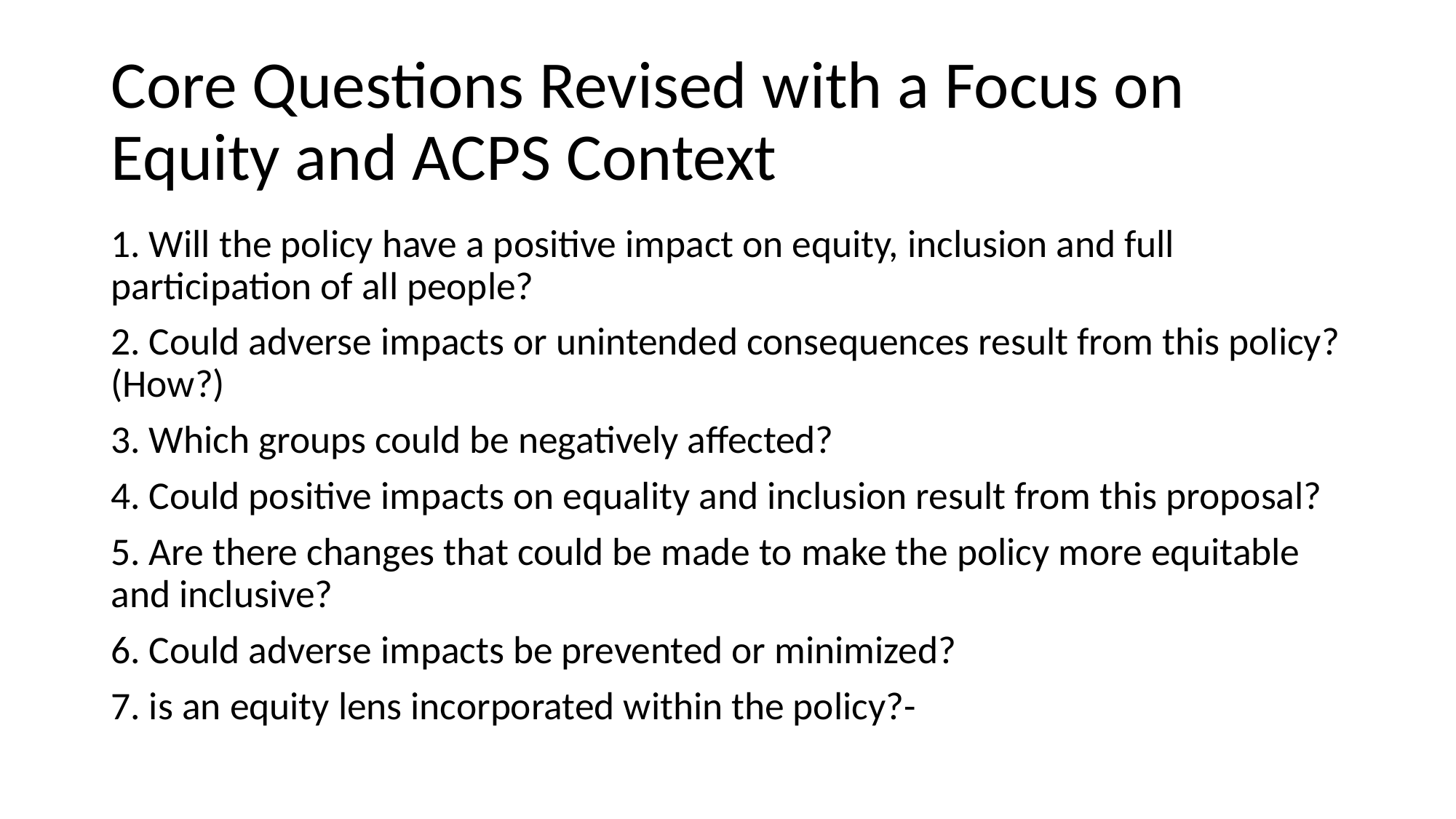

# Core Questions Revised with a Focus on Equity and ACPS Context
1. Will the policy have a positive impact on equity, inclusion and full participation of all people?
2. Could adverse impacts or unintended consequences result from this policy? (How?)
3. Which groups could be negatively affected?
4. Could positive impacts on equality and inclusion result from this proposal?
5. Are there changes that could be made to make the policy more equitable and inclusive?
6. Could adverse impacts be prevented or minimized?
7. is an equity lens incorporated within the policy?-